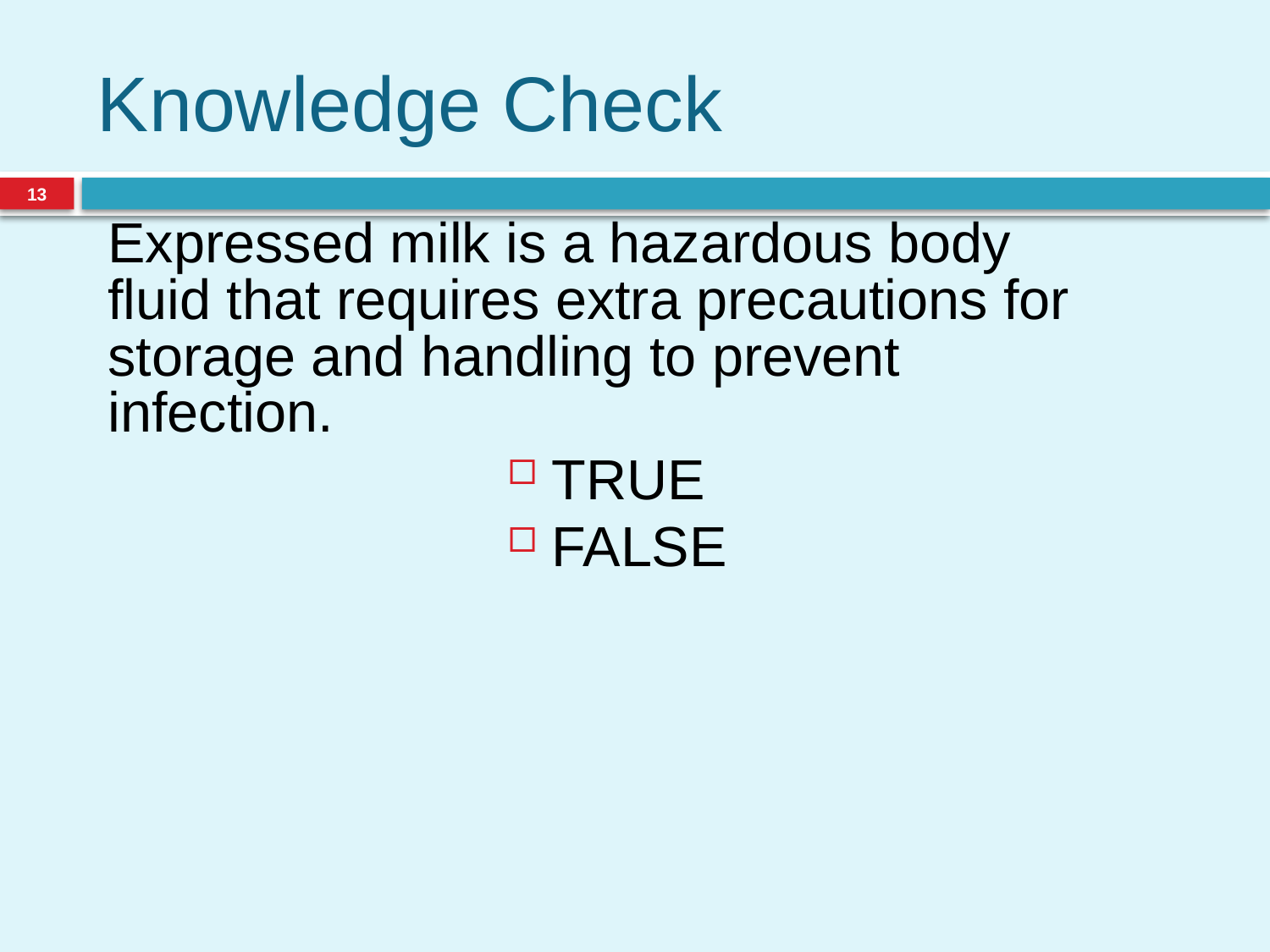

# Knowledge Check
13
Expressed milk is a hazardous body fluid that requires extra precautions for storage and handling to prevent infection.
TRUE
FALSE